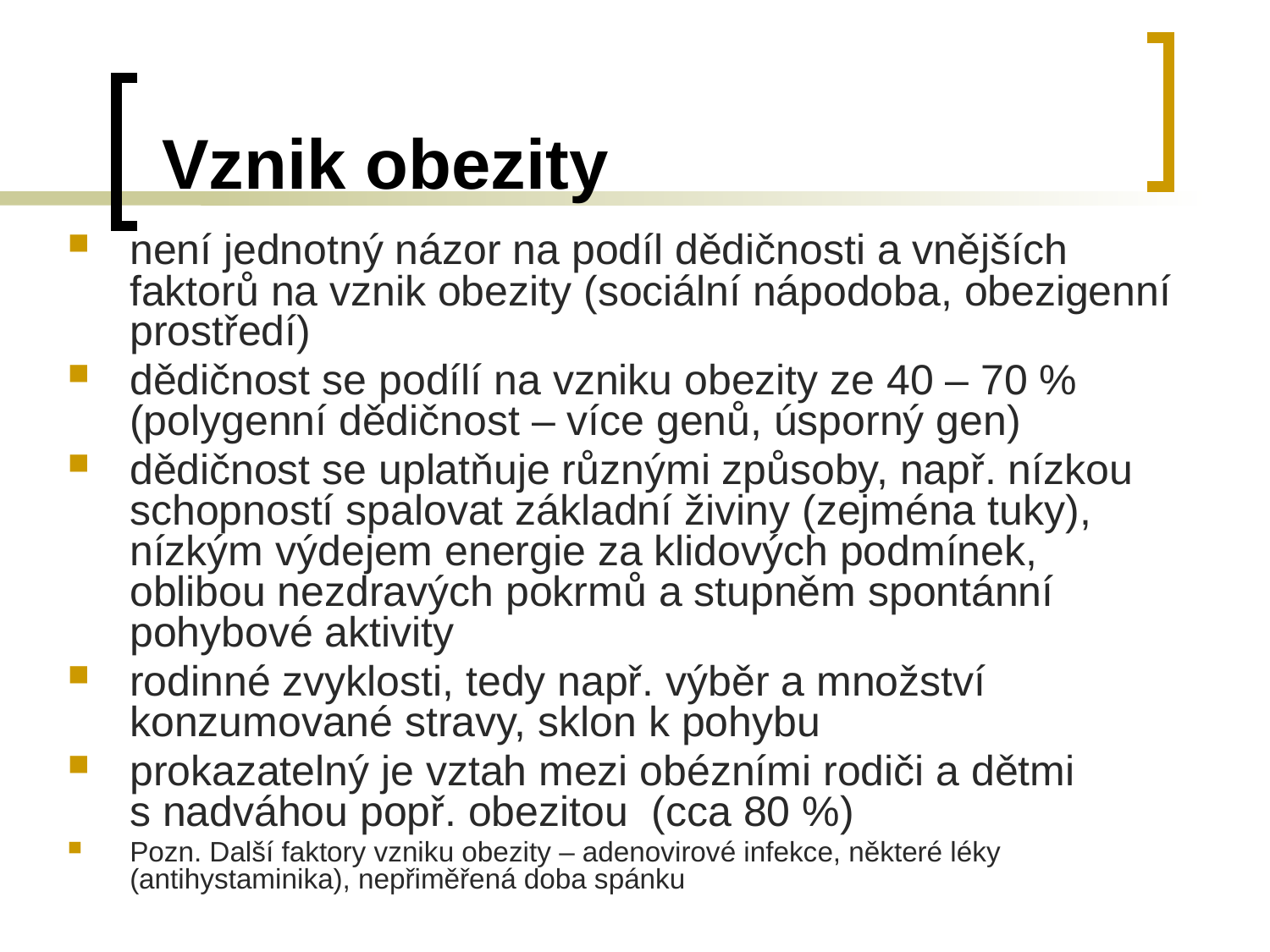

# Vznik obezity
není jednotný názor na podíl dědičnosti a vnějších faktorů na vznik obezity (sociální nápodoba, obezigenní prostředí)
dědičnost se podílí na vzniku obezity ze 40 – 70 % (polygenní dědičnost – více genů, úsporný gen)
dědičnost se uplatňuje různými způsoby, např. nízkou schopností spalovat základní živiny (zejména tuky), nízkým výdejem energie za klidových podmínek, oblibou nezdravých pokrmů a stupněm spontánní pohybové aktivity
rodinné zvyklosti, tedy např. výběr a množství konzumované stravy, sklon k pohybu
prokazatelný je vztah mezi obézními rodiči a dětmi s nadváhou popř. obezitou  (cca 80 %)
Pozn. Další faktory vzniku obezity – adenovirové infekce, některé léky (antihystaminika), nepřiměřená doba spánku